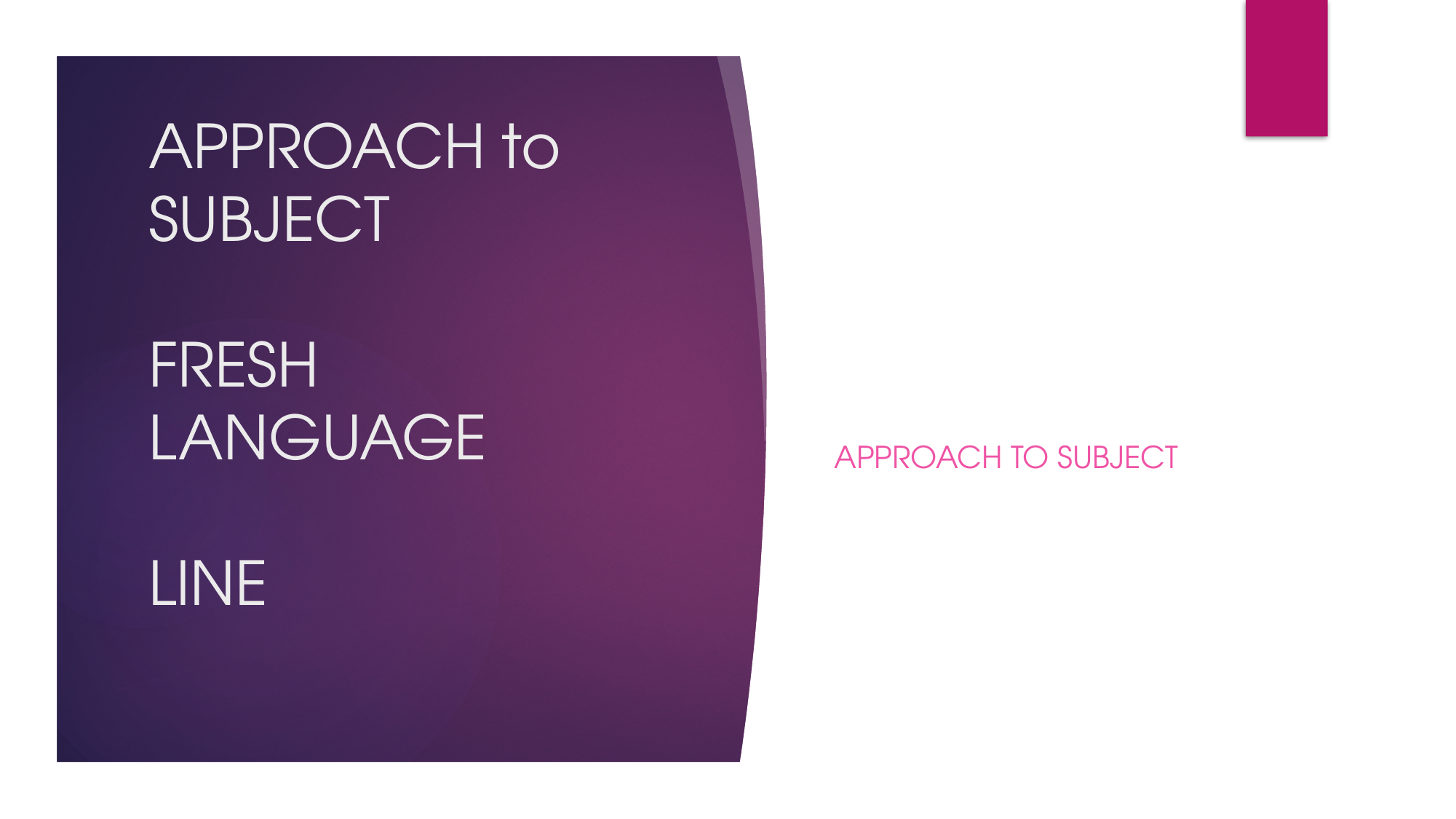

# APPROACH to SUBJECT FRESH LANGUAGE LINE
APPROACH TO SUBJECT